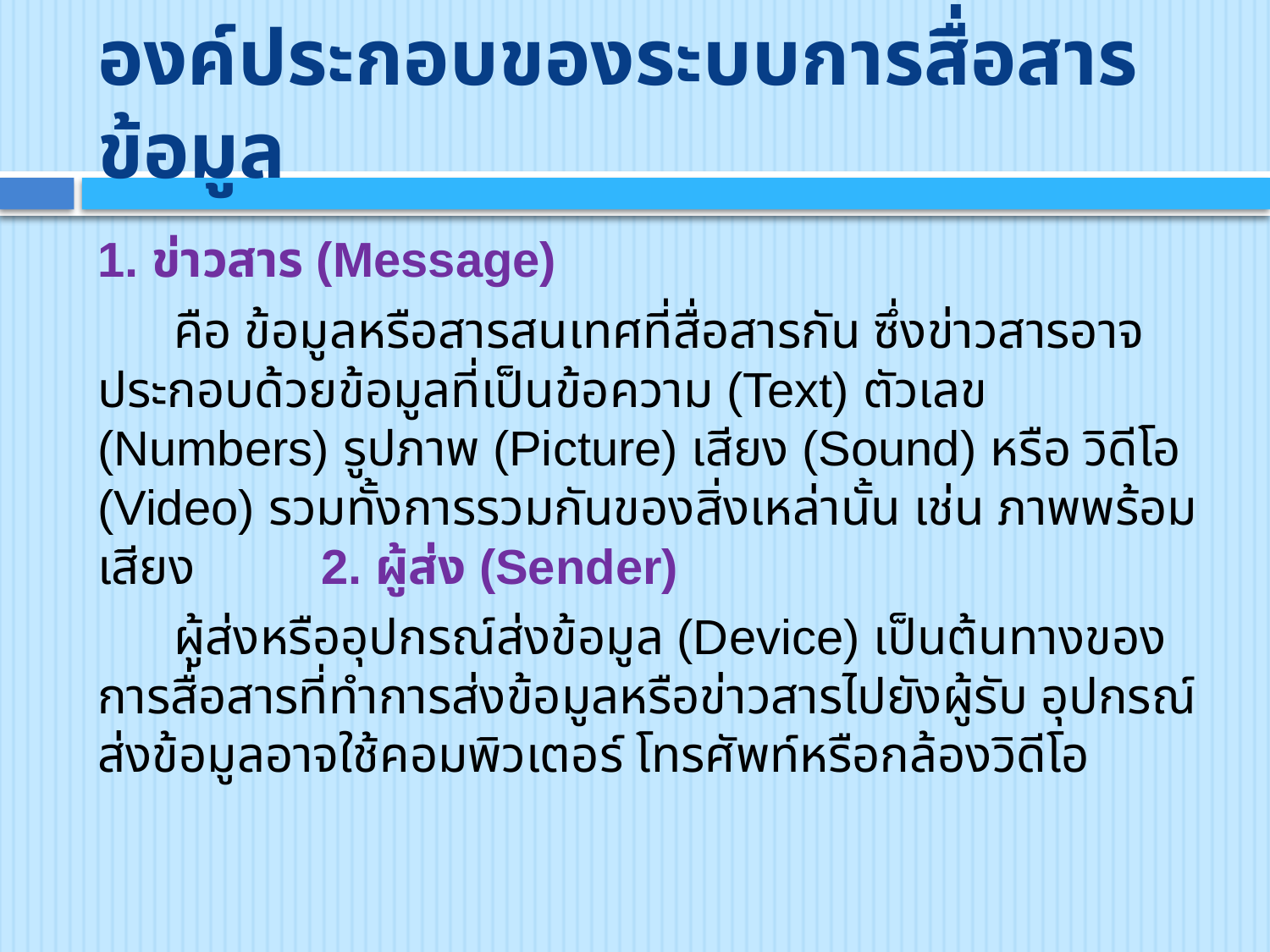

# องค์ประกอบของระบบการสื่อสารข้อมูล
1. ข่าวสาร (Message)
      คือ ข้อมูลหรือสารสนเทศที่สื่อสารกัน ซึ่งข่าวสารอาจประกอบด้วยข้อมูลที่เป็นข้อความ (Text) ตัวเลข (Numbers) รูปภาพ (Picture) เสียง (Sound) หรือ วิดีโอ (Video) รวมทั้งการรวมกันของสิ่งเหล่านั้น เช่น ภาพพร้อมเสียง		        2. ผู้ส่ง (Sender)
      ผู้ส่งหรืออุปกรณ์ส่งข้อมูล (Device) เป็นต้นทางของการสื่อสารที่ทำการส่งข้อมูลหรือข่าวสารไปยังผู้รับ อุปกรณ์ส่งข้อมูลอาจใช้คอมพิวเตอร์ โทรศัพท์หรือกล้องวิดีโอ